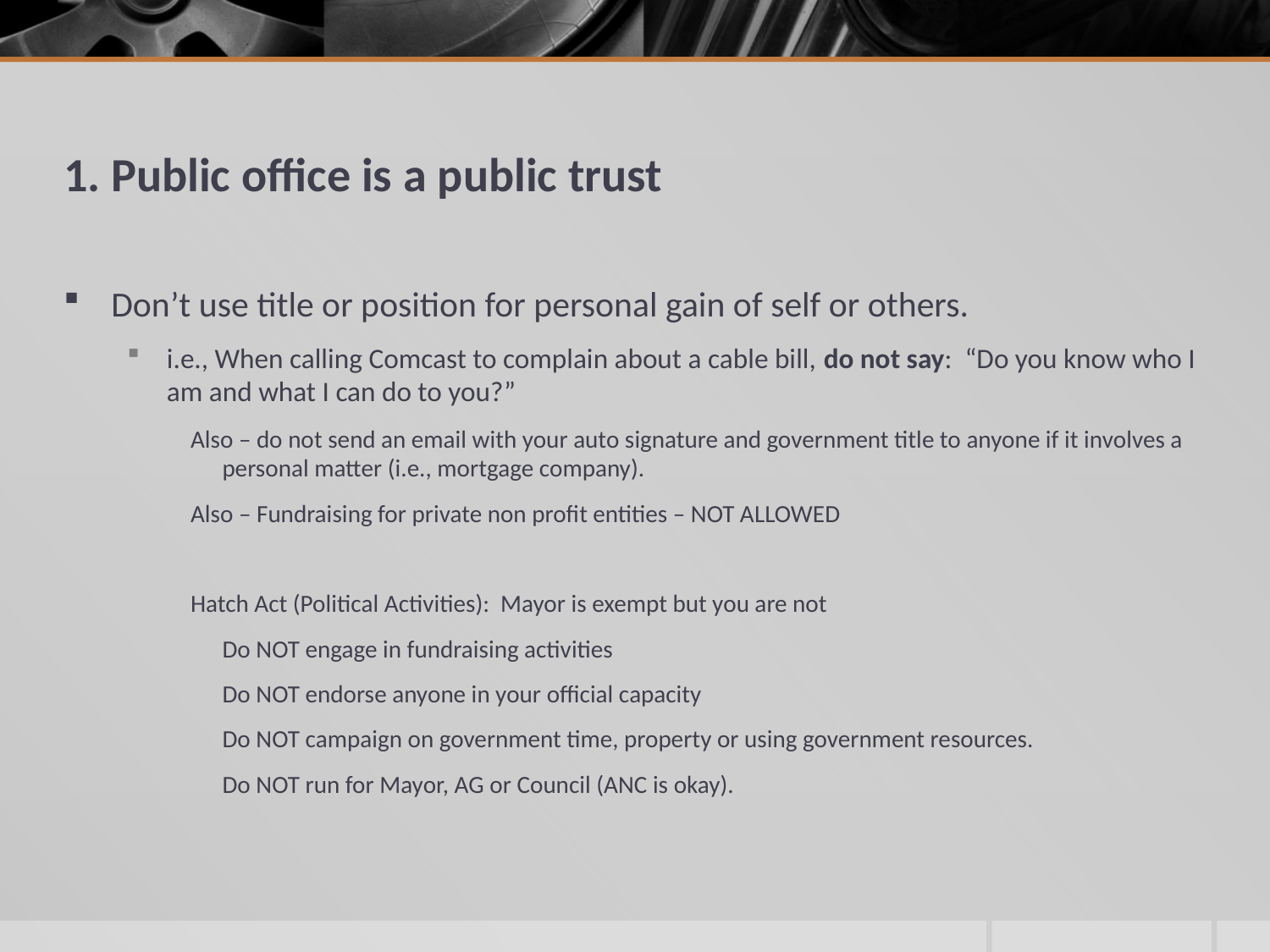

# 1. Public office is a public trust
Don’t use title or position for personal gain of self or others.
i.e., When calling Comcast to complain about a cable bill, do not say:  “Do you know who I am and what I can do to you?”
Also – do not send an email with your auto signature and government title to anyone if it involves a personal matter (i.e., mortgage company).
Also – Fundraising for private non profit entities – NOT ALLOWED

Hatch Act (Political Activities):  Mayor is exempt but you are not
	Do NOT engage in fundraising activities
	Do NOT endorse anyone in your official capacity
	Do NOT campaign on government time, property or using government resources.
	Do NOT run for Mayor, AG or Council (ANC is okay).